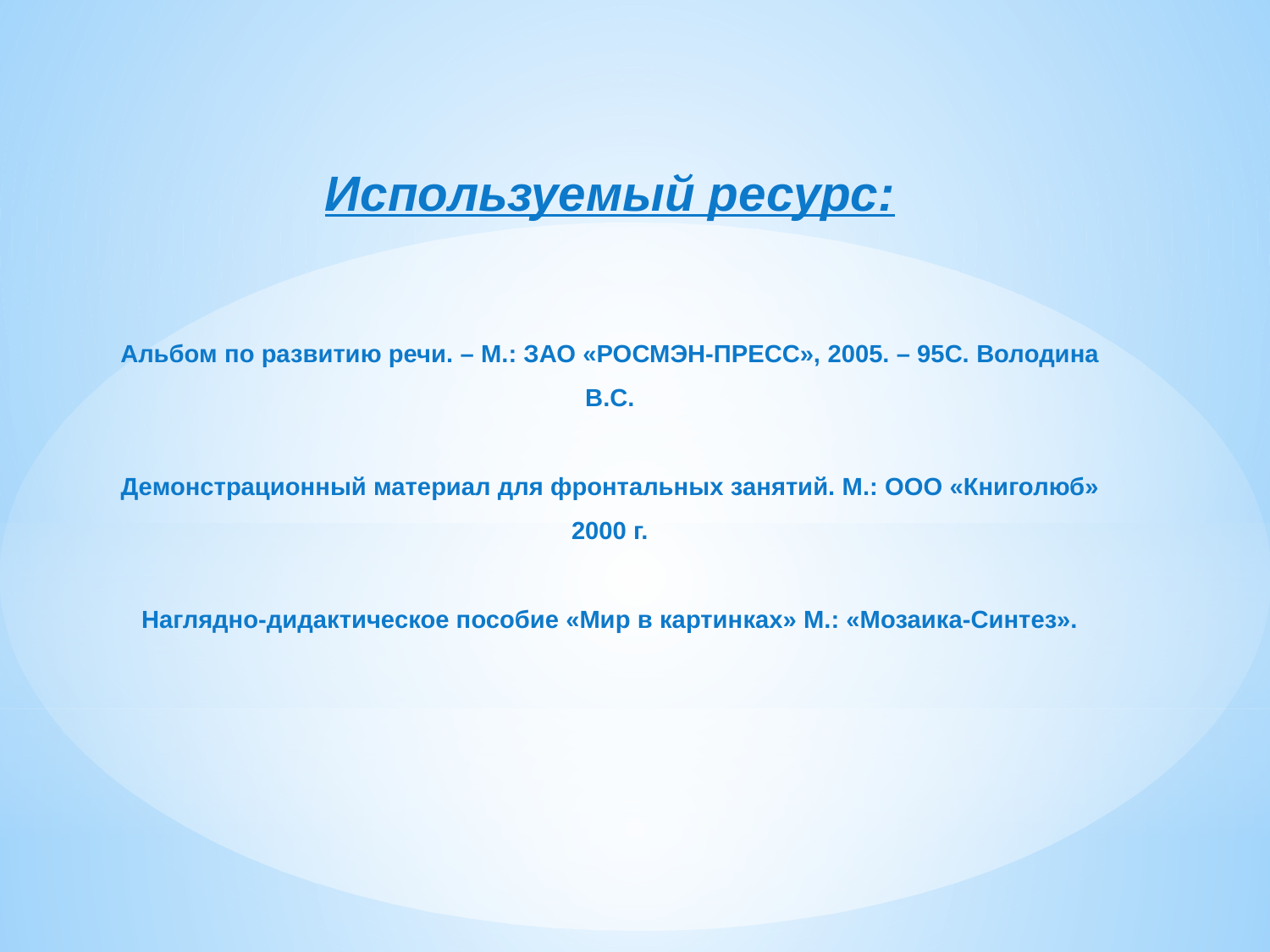

# Используемый ресурс: Альбом по развитию речи. – М.: ЗАО «РОСМЭН-ПРЕСС», 2005. – 95С. Володина В.С. Демонстрационный материал для фронтальных занятий. М.: ООО «Книголюб» 2000 г. Наглядно-дидактическое пособие «Мир в картинках» М.: «Мозаика-Синтез».